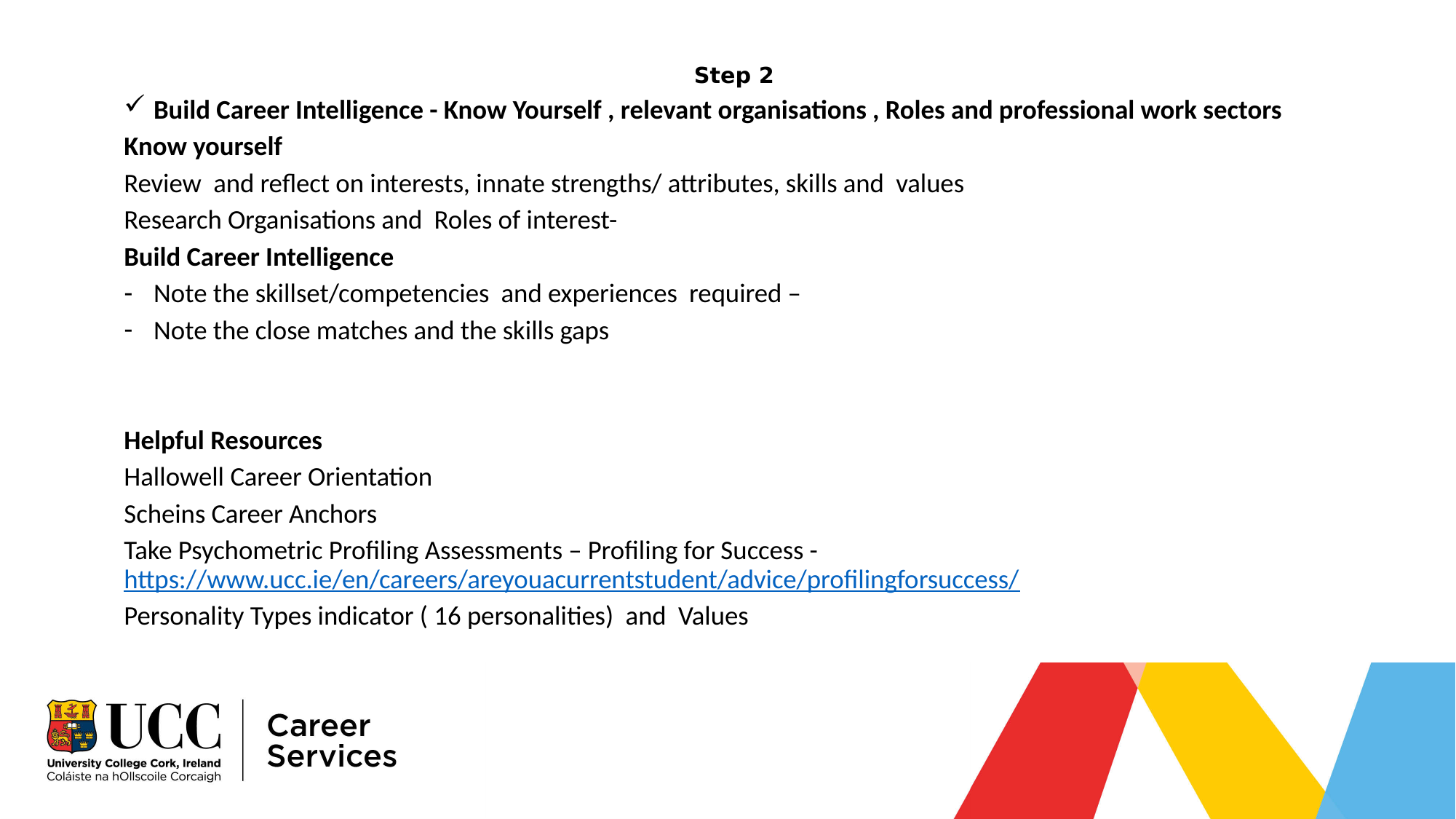

# ..
Step 2
Build Career Intelligence - Know Yourself , relevant organisations , Roles and professional work sectors
Know yourself
Review  and reflect on interests, innate strengths/ attributes, skills and  values
Research Organisations and  Roles of interest-
Build Career Intelligence
Note the skillset/competencies  and experiences  required –
Note the close matches and the skills gaps

Helpful Resources
Hallowell Career Orientation
Scheins Career Anchors
Take Psychometric Profiling Assessments – Profiling for Success - https://www.ucc.ie/en/careers/areyouacurrentstudent/advice/profilingforsuccess/
Personality Types indicator ( 16 personalities)  and  Values